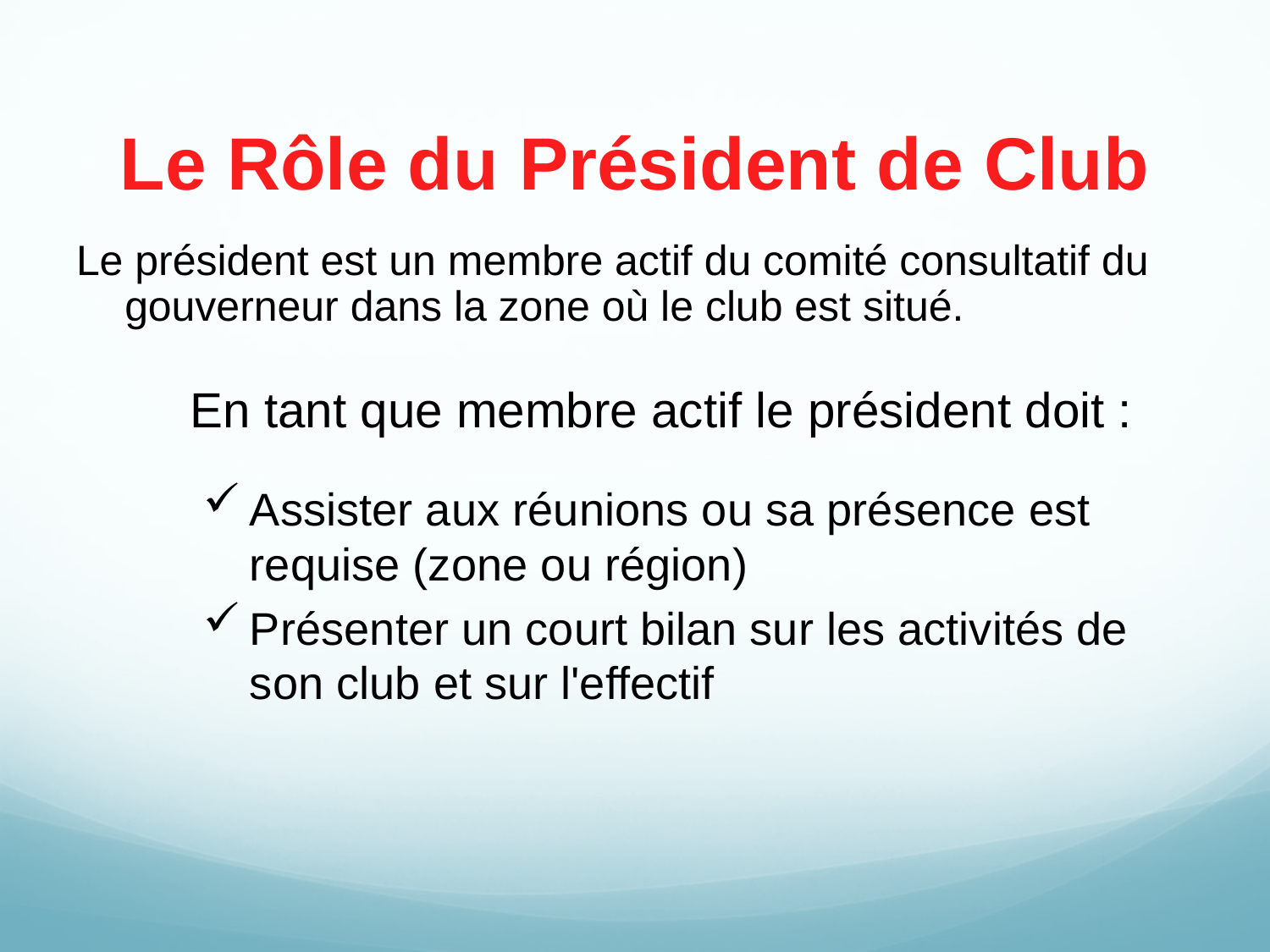

# Le Rôle du Président de Club
Le président est un membre actif du comité consultatif du gouverneur dans la zone où le club est situé.
 En tant que membre actif le président doit :
Assister aux réunions ou sa présence est requise (zone ou région)
Présenter un court bilan sur les activités de son club et sur l'effectif